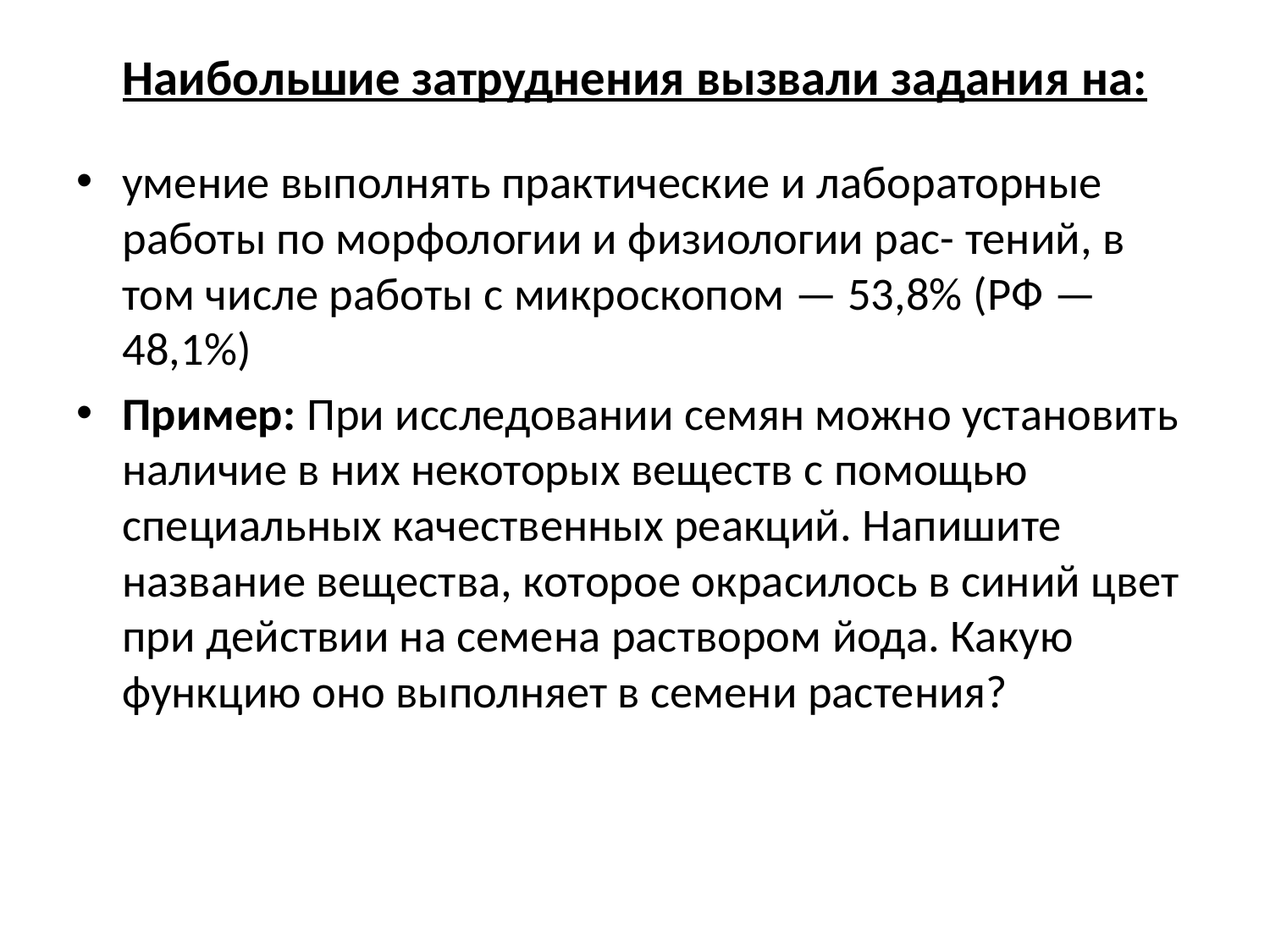

# Наибольшие затруднения вызвали задания на:
умение выполнять практические и лабораторные работы по морфологии и физиологии рас- тений, в том числе работы с микроскопом — 53,8% (РФ — 48,1%)
Пример: При исследовании семян можно установить наличие в них некоторых веществ с помощью специальных качественных реакций. Напишите название вещества, которое окрасилось в синий цвет при действии на семена раствором йода. Какую функцию оно выполняет в семени растения?